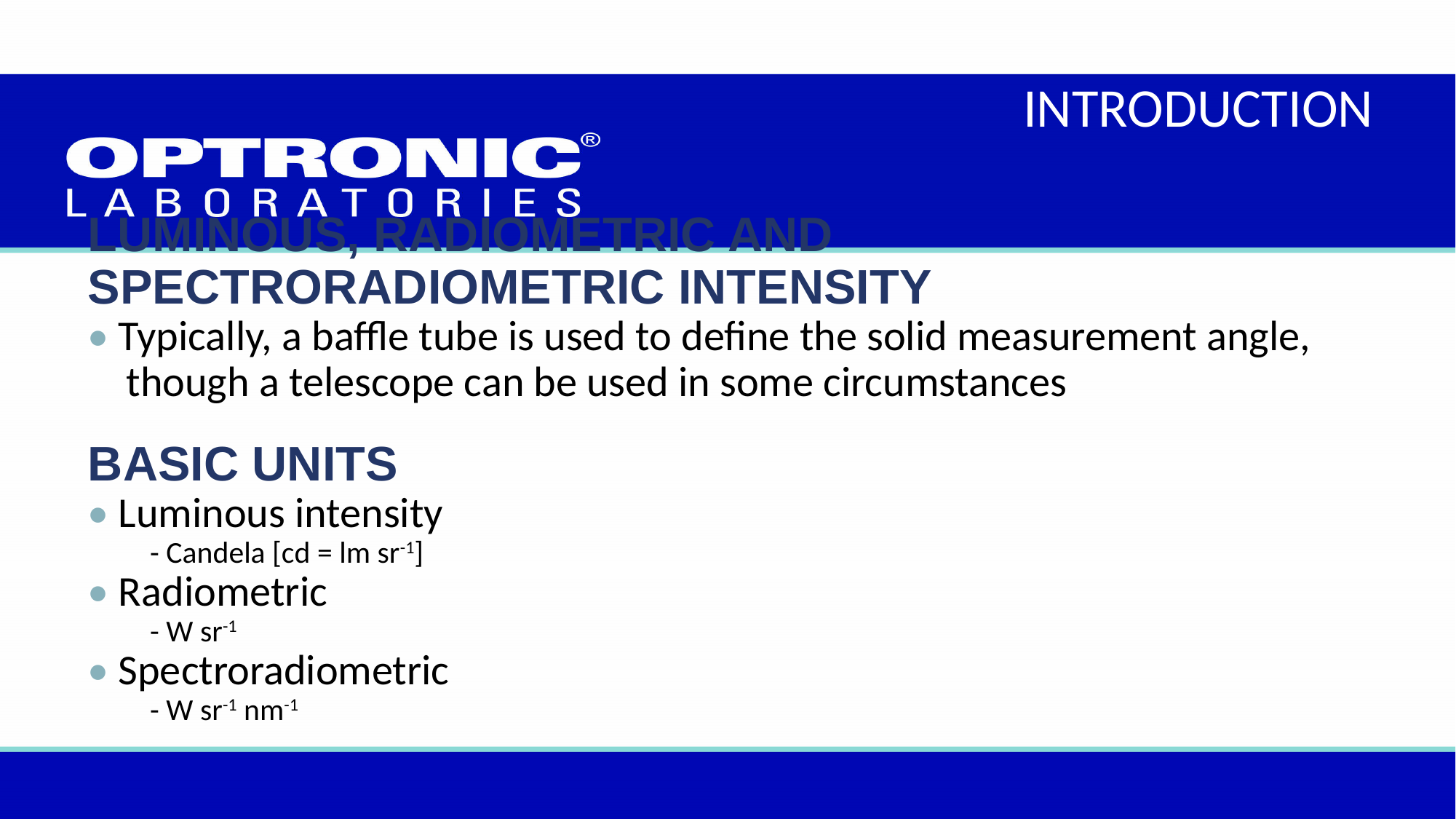

INTRODUCTION
# LUMINOUS, RADIOMETRIC AND SPECTRORADIOMETRIC INTENSITY • Typically, a baffle tube is used to define the solid measurement angle, though a telescope can be used in some circumstances BASIC UNITS • Luminous intensity - Candela [cd = lm sr-1] • Radiometric - W sr-1 • Spectroradiometric - W sr-1 nm-1